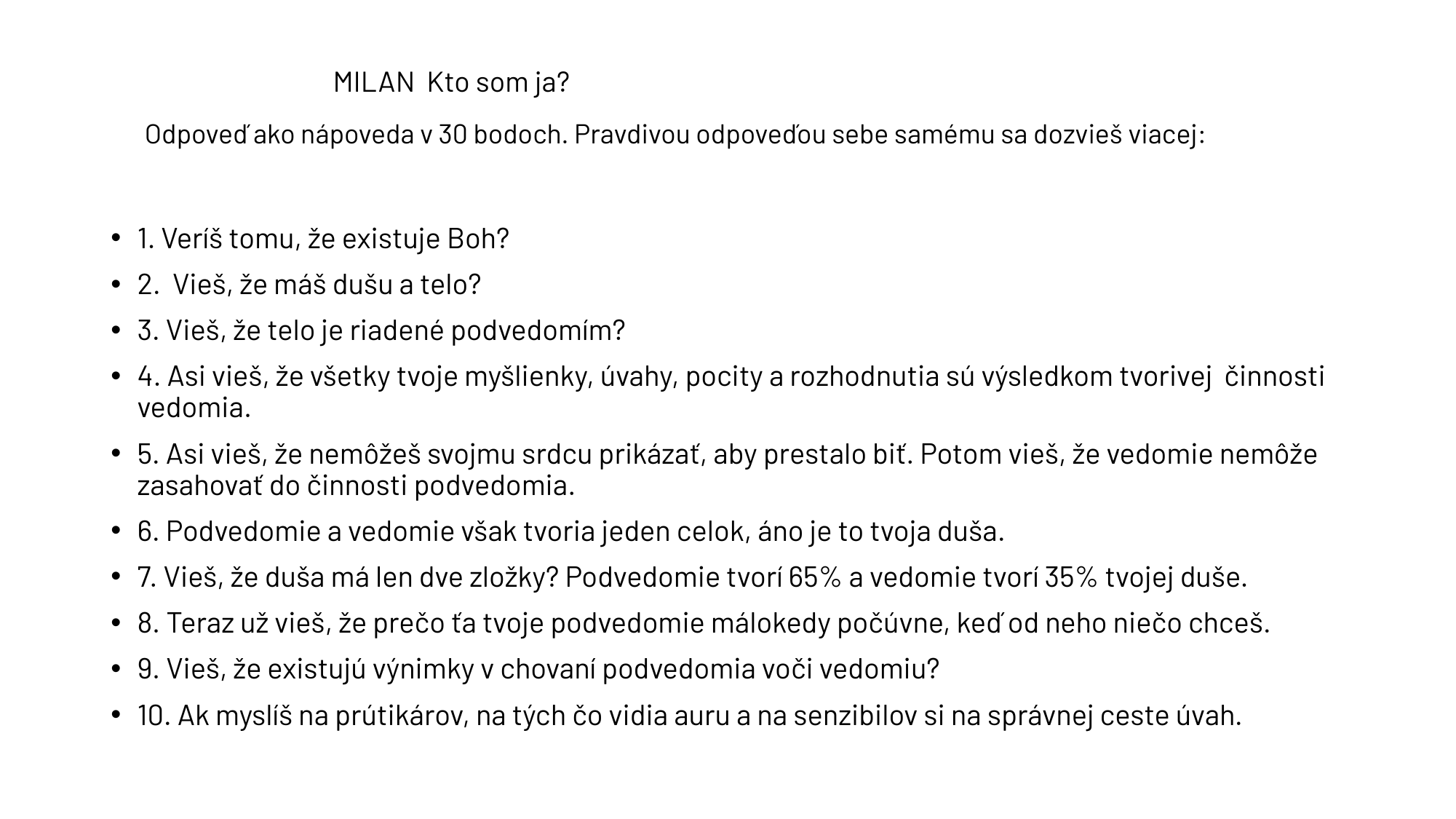

# MILAN		Kto som ja?
Odpoveď ako nápoveda v 30 bodoch. Pravdivou odpoveďou sebe samému sa dozvieš viacej:
1. Veríš tomu, že existuje Boh?
2.  Vieš, že máš dušu a telo?
3. Vieš, že telo je riadené podvedomím?
4. Asi vieš, že všetky tvoje myšlienky, úvahy, pocity a rozhodnutia sú výsledkom tvorivej  činnosti vedomia.
5. Asi vieš, že nemôžeš svojmu srdcu prikázať, aby prestalo biť. Potom vieš, že vedomie nemôže zasahovať do činnosti podvedomia.
6. Podvedomie a vedomie však tvoria jeden celok, áno je to tvoja duša.
7. Vieš, že duša má len dve zložky? Podvedomie tvorí 65% a vedomie tvorí 35% tvojej duše.
8. Teraz už vieš, že prečo ťa tvoje podvedomie málokedy počúvne, keď od neho niečo chceš.
9. Vieš, že existujú výnimky v chovaní podvedomia voči vedomiu?
10. Ak myslíš na prútikárov, na tých čo vidia auru a na senzibilov si na správnej ceste úvah.